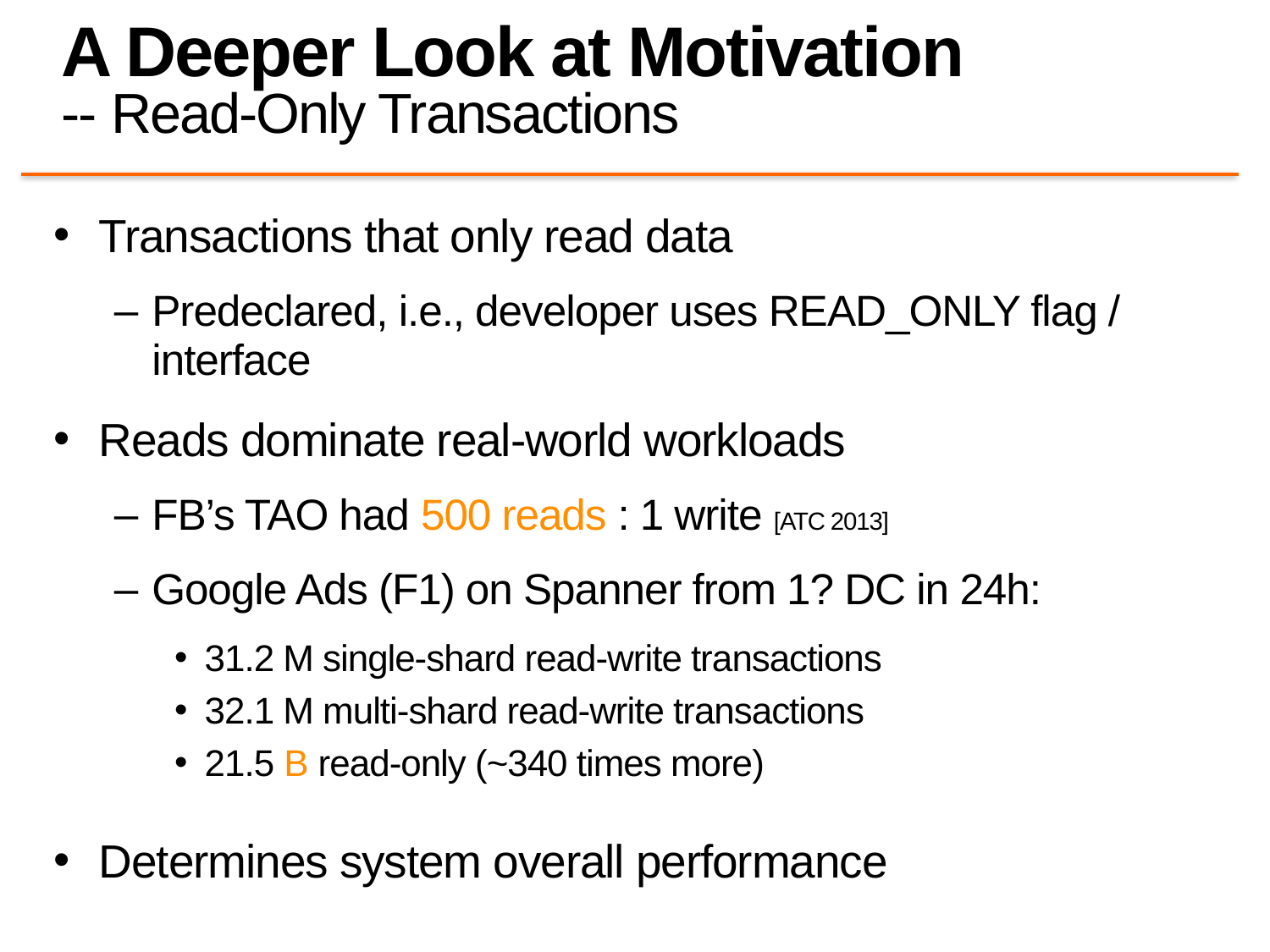

# A Deeper Look at Motivation -- Read-Only Transactions
Transactions that only read data
Predeclared, i.e., developer uses READ_ONLY flag / interface
Reads dominate real-world workloads
FB’s TAO had 500 reads : 1 write [ATC 2013]
Google Ads (F1) on Spanner from 1? DC in 24h:
31.2 M single-shard read-write transactions
32.1 M multi-shard read-write transactions
21.5 B read-only (~340 times more)
Determines system overall performance